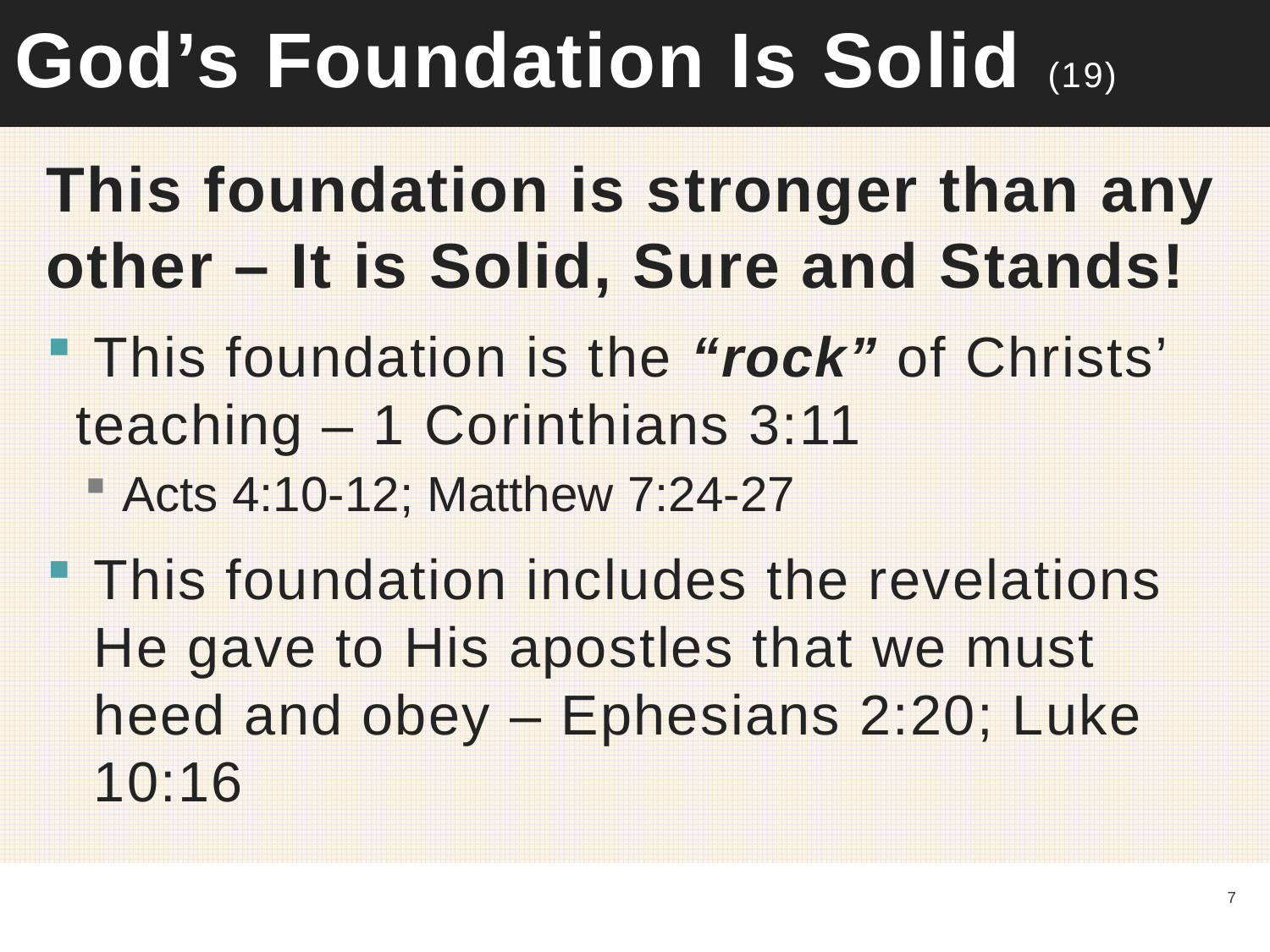

# God’s Foundation Is Solid (19)
This foundation is stronger than any other – It is Solid, Sure and Stands!
 This foundation is the “rock” of Christs’ teaching – 1 Corinthians 3:11
Acts 4:10-12; Matthew 7:24-27
This foundation includes the revelations He gave to His apostles that we must heed and obey – Ephesians 2:20; Luke 10:16

7